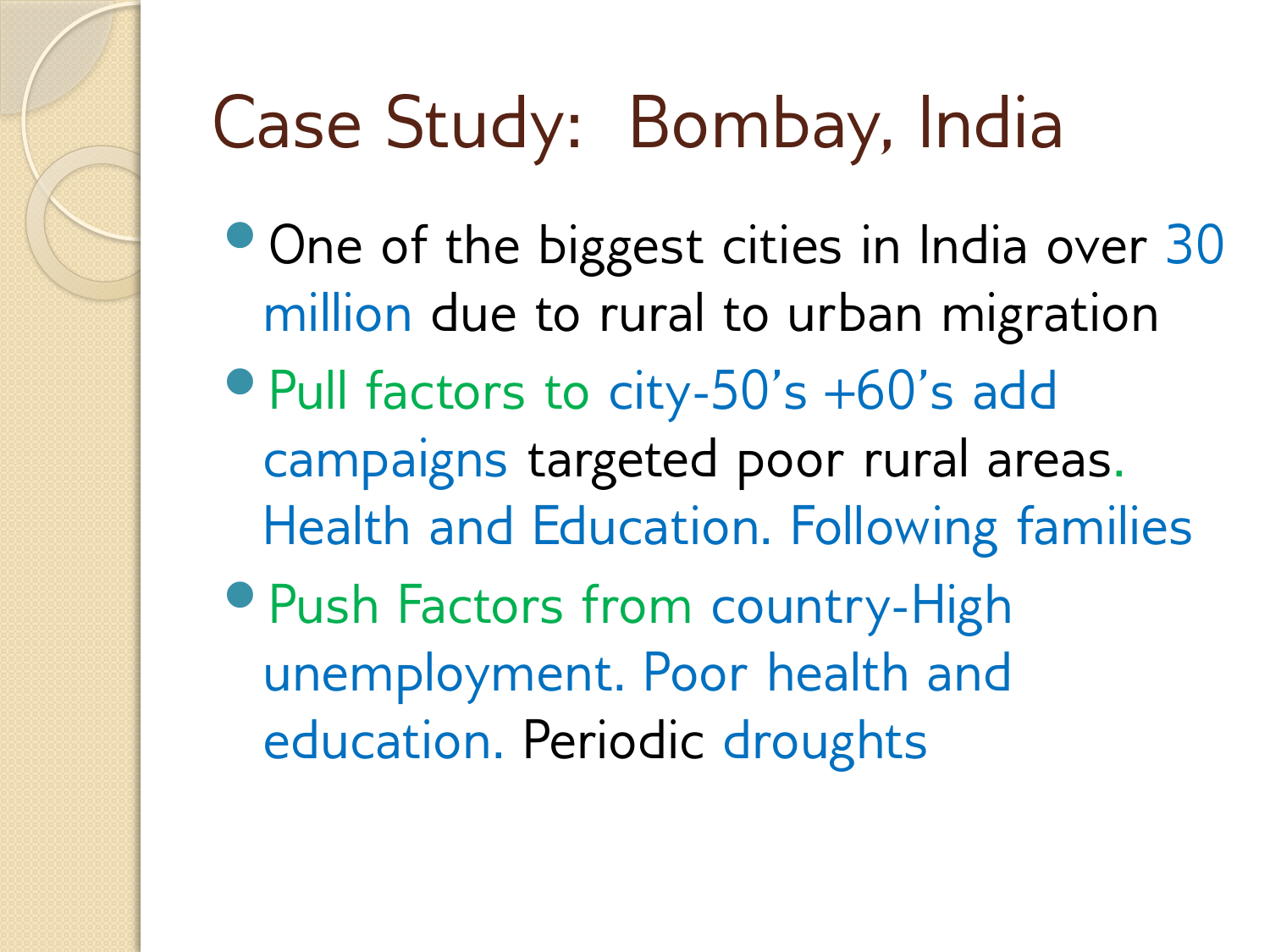

# Case Study:  Bombay, India
One of the biggest cities in India over 30 million due to rural to urban migration
Pull factors to city-50’s +60’s add campaigns targeted poor rural areas. Health and Education. Following families
Push Factors from country-High unemployment. Poor health and education. Periodic droughts